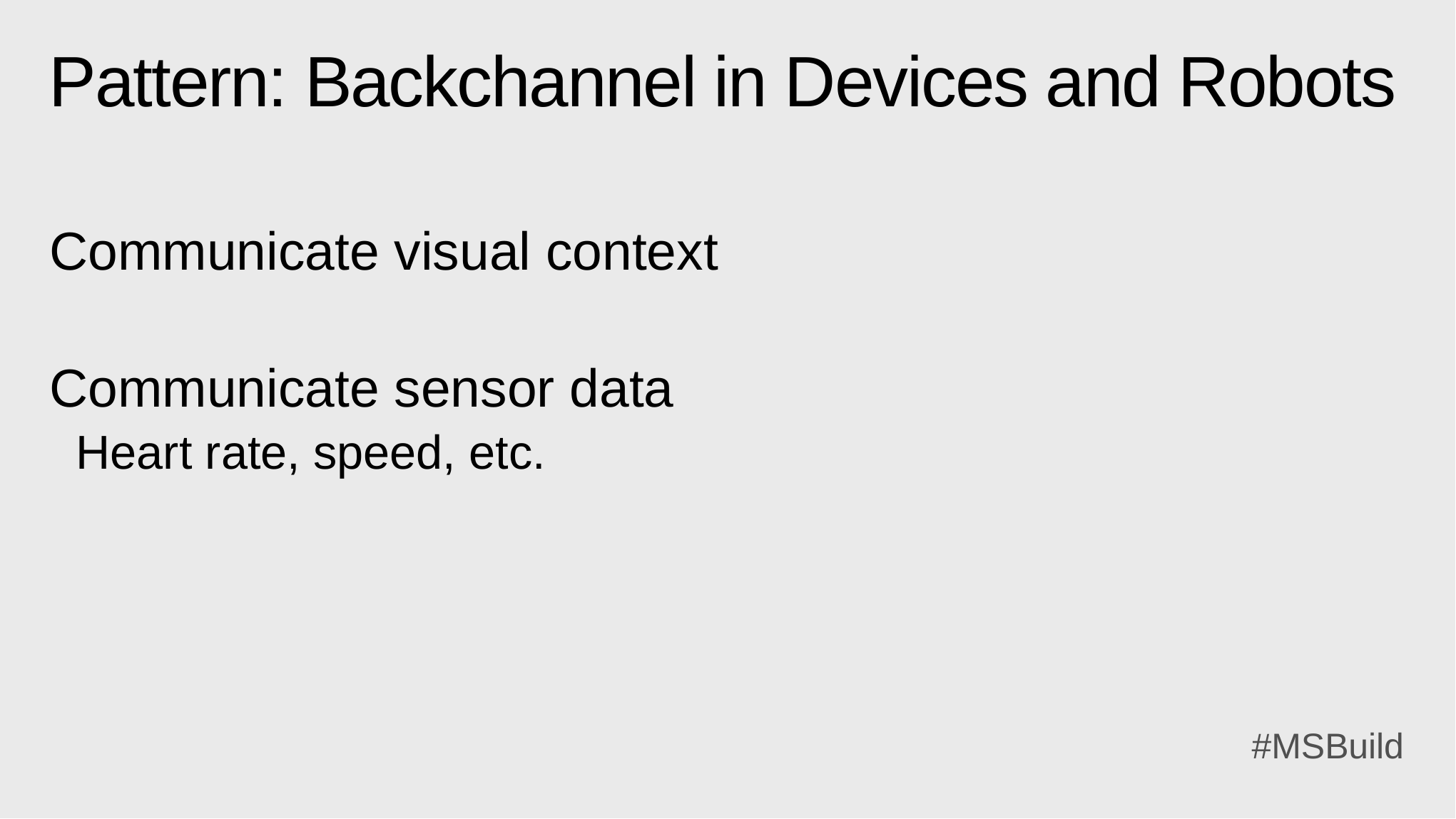

# Pattern: Backchannel in Devices and Robots
Communicate visual context

Communicate sensor data
Heart rate, speed, etc.

#MSBuild